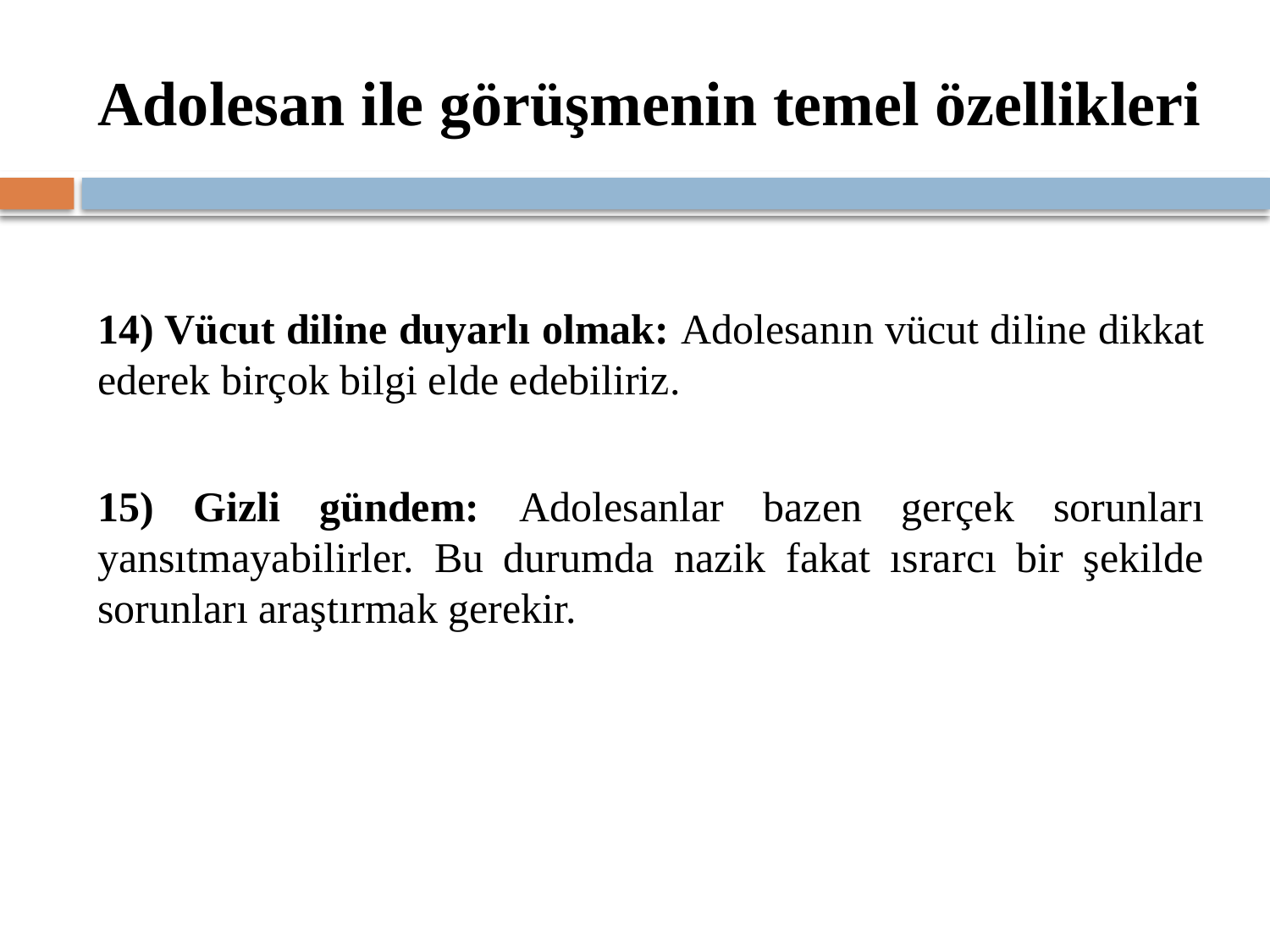

# Adolesan ile görüşmenin temel özellikleri

14) Vücut diline duyarlı olmak: Adolesanın vücut diline dikkat ederek birçok bilgi elde edebiliriz.

15) Gizli gündem: Adolesanlar bazen gerçek sorunları yansıtmayabilirler. Bu durumda nazik fakat ısrarcı bir şekilde sorunları araştırmak gerekir.